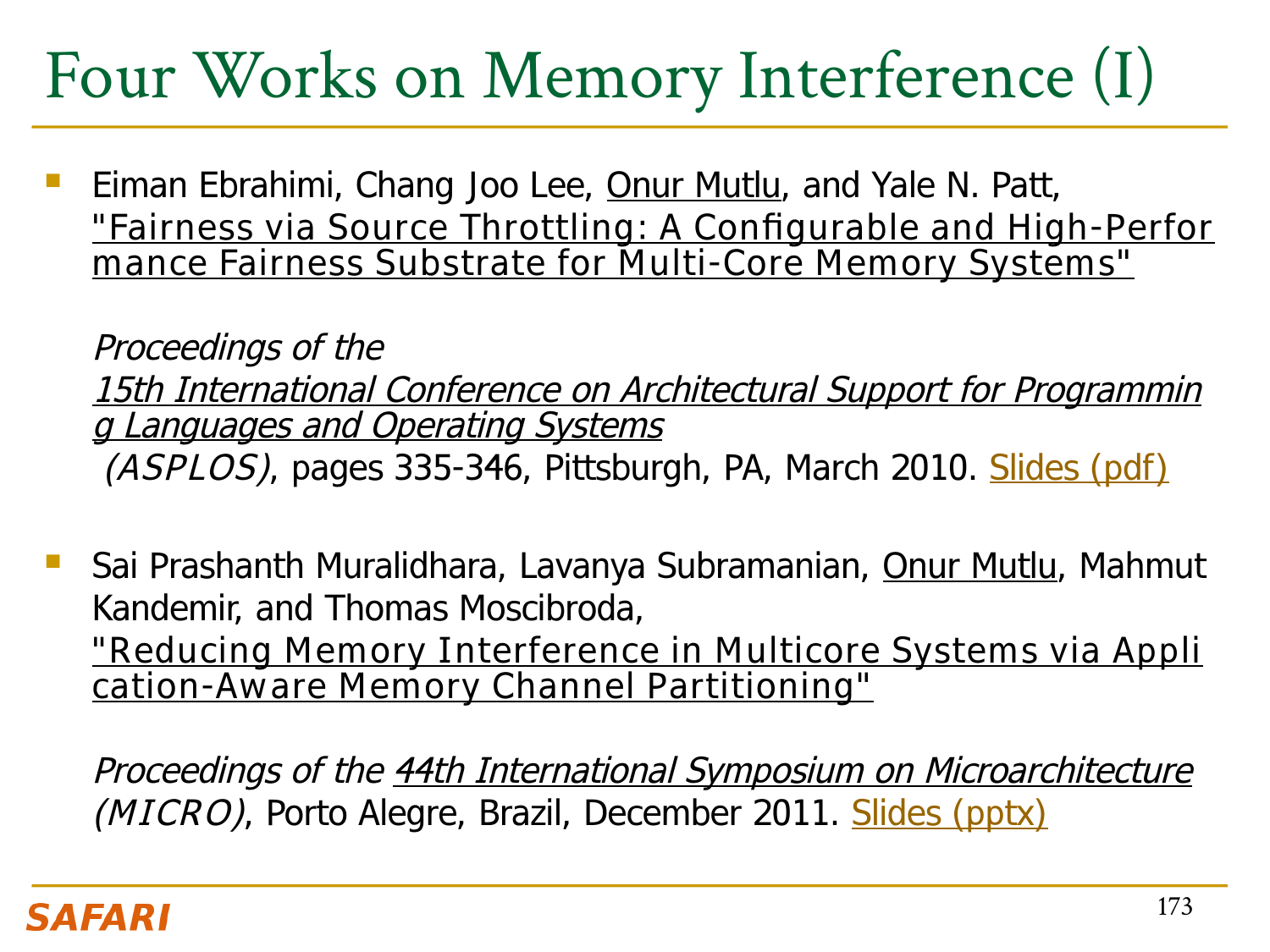

# Four Works on Memory Interference (I)
Eiman Ebrahimi, Chang Joo Lee, Onur Mutlu, and Yale N. Patt,
"Fairness via Source Throttling: A Configurable and High-Performance Fairness Substrate for Multi-Core Memory Systems"
Proceedings of the 15th International Conference on Architectural Support for Programming Languages and Operating Systems (ASPLOS), pages 335-346, Pittsburgh, PA, March 2010. Slides (pdf)

Sai Prashanth Muralidhara, Lavanya Subramanian, Onur Mutlu, Mahmut Kandemir, and Thomas Moscibroda,
"Reducing Memory Interference in Multicore Systems via Application-Aware Memory Channel Partitioning"
Proceedings of the 44th International Symposium on Microarchitecture (MICRO), Porto Alegre, Brazil, December 2011. Slides (pptx)
173